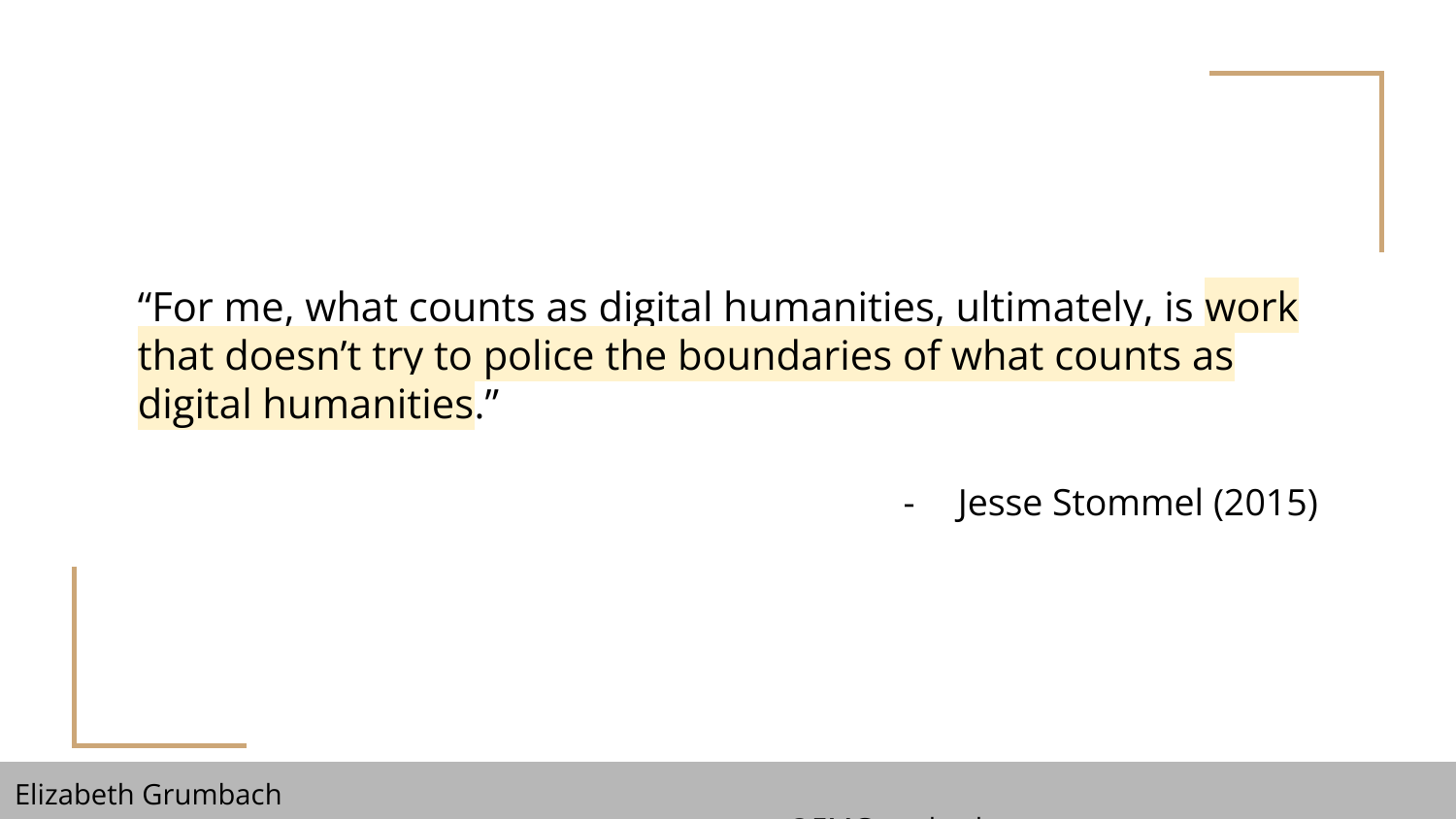

# “For me, what counts as digital humanities, ultimately, is work that doesn’t try to police the boundaries of what counts as digital humanities.”

Jesse Stommel (2015)

Elizabeth Grumbach													      @EMGrumbach